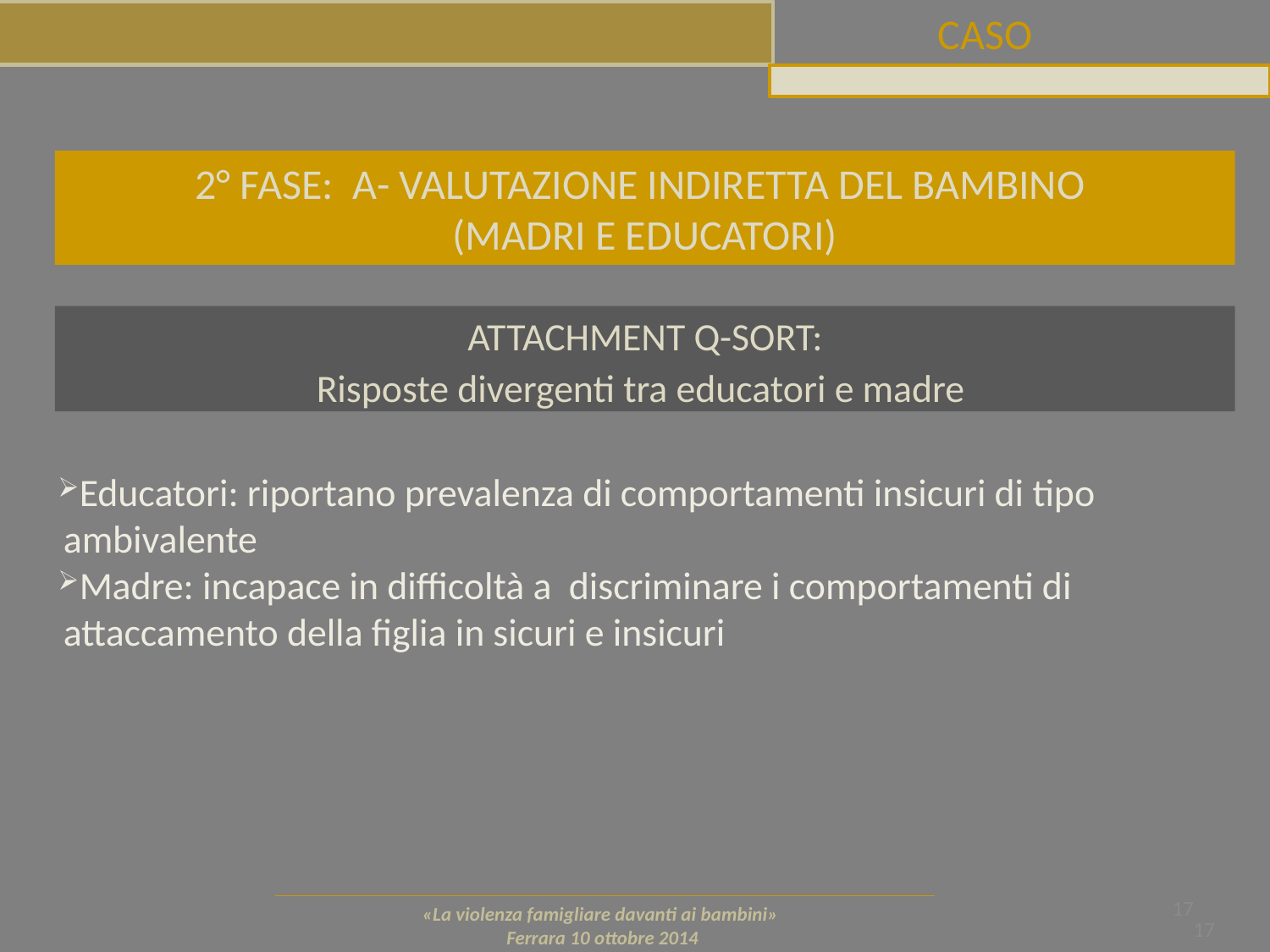

CASO

2° FASE:  A- VALUTAZIONE INDIRETTA DEL BAMBINO
(MADRI E EDUCATORI)
ATTACHMENT Q-SORT:
Risposte divergenti tra educatori e madre
Educatori: riportano prevalenza di comportamenti insicuri di tipo ambivalente
Madre: incapace in difficoltà a  discriminare i comportamenti di attaccamento della figlia in sicuri e insicuri
17
«La violenza famigliare davanti ai bambini»
Ferrara 10 ottobre 2014
17